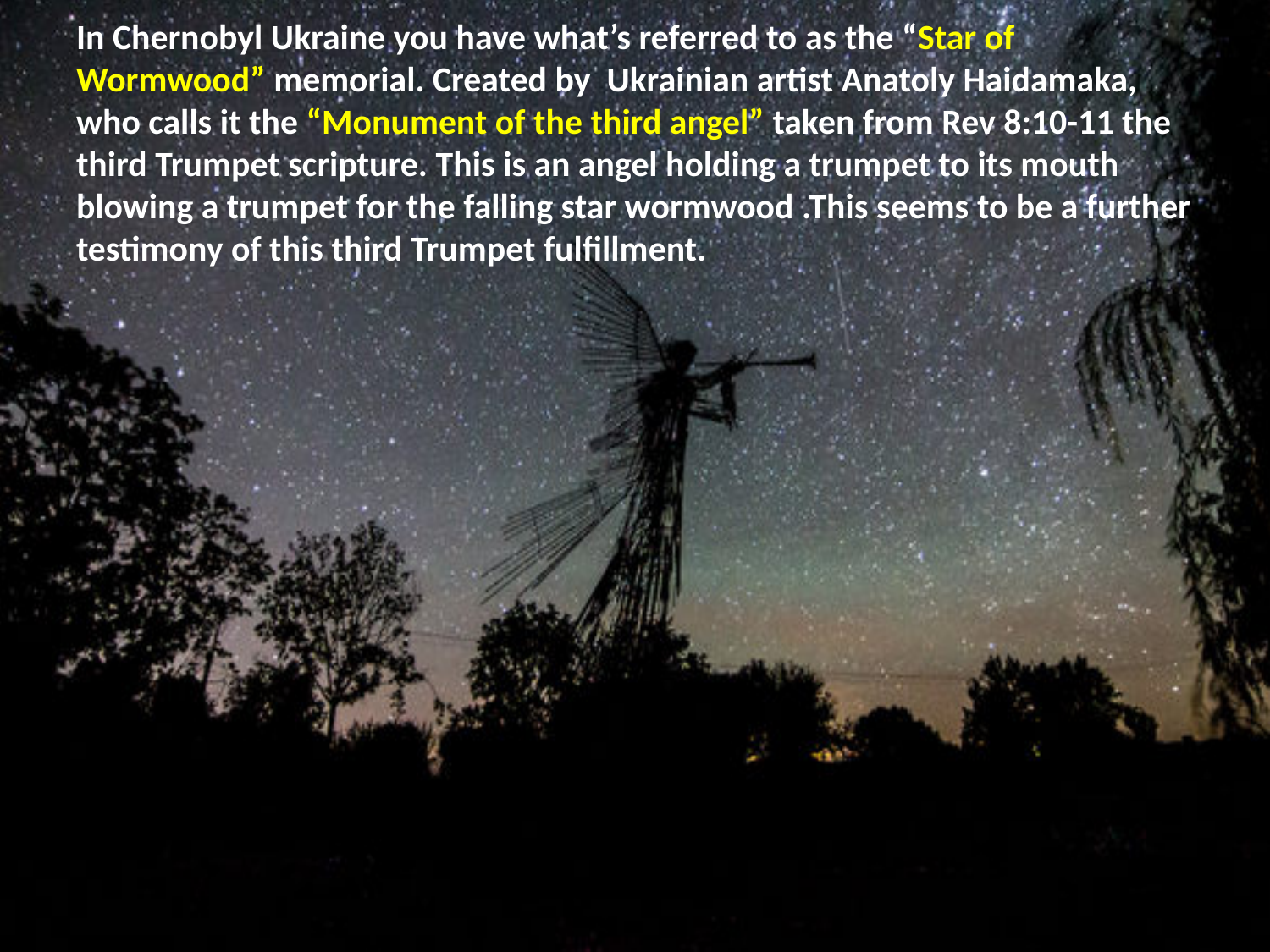

# In Chernobyl Ukraine you have what’s referred to as the “Star of Wormwood” memorial. Created by  Ukrainian artist Anatoly Haidamaka, who calls it the “Monument of the third angel” taken from Rev 8:10-11 the third Trumpet scripture. This is an angel holding a trumpet to its mouth blowing a trumpet for the falling star wormwood .This seems to be a further testimony of this third Trumpet fulfillment.